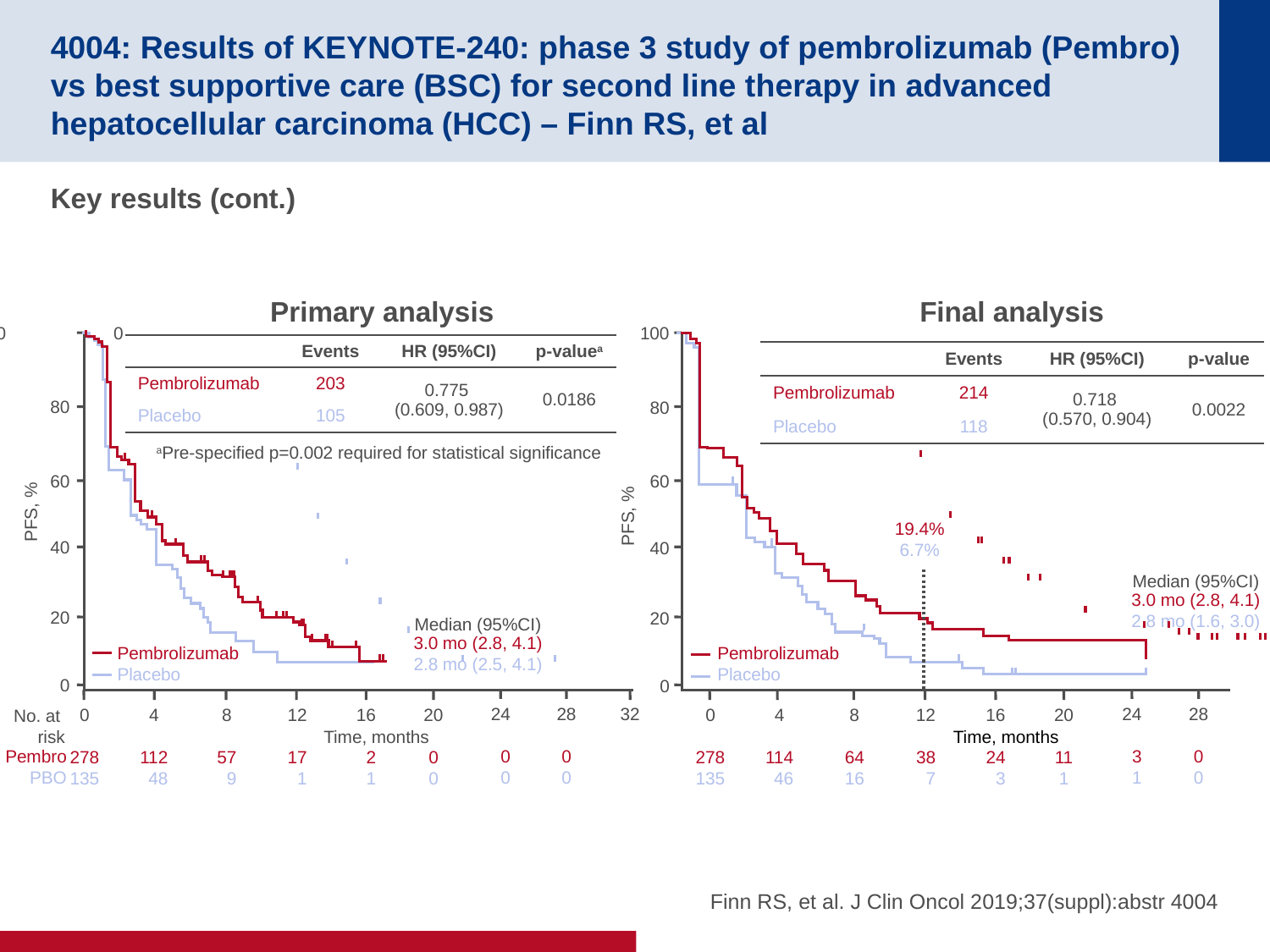

# 4004: Results of KEYNOTE-240: phase 3 study of pembrolizumab (Pembro) vs best supportive care (BSC) for second line therapy in advanced hepatocellular carcinoma (HCC) – Finn RS, et al
Key results (cont.)

Primary analysis
10	0

80

60

PFS, %
40

20

Pembrolizumab
Placebo
0

24

0
0
16

2
1

28

0
0
32

20

0
0

0

278
135

4

112
48

8

57
9

12

17
1
Time, months
Pembro
PBO

aPre-specified p=0.002 required for statistical significance
Median (95%CI)
3.0 mo (2.8, 4.1)
2.8 mo (2.5, 4.1)
No. at
risk
Final analysis
100

80

60

40

20

Pembrolizumab
Placebo
0

24

3
1
16

24
3

28

0
0
20

11
1

0

278
135

4

114
46

8

64
16

12

38
7
Time, months

|  | Events | HR (95%CI) | p-valuea |
| --- | --- | --- | --- |
| Pembrolizumab | 203 | 0.775 (0.609, 0.987) | 0.0186 |
| Placebo | 105 |  |  |
|  | Events | HR (95%CI) | p-value |
| --- | --- | --- | --- |
| Pembrolizumab | 214 | 0.718 (0.570, 0.904) | 0.0022 |
| Placebo | 118 |  |  |
PFS, %
19.4%
6.7%
Median (95%CI)
3.0 mo (2.8, 4.1)
2.8 mo (1.6, 3.0)
Finn RS, et al. J Clin Oncol 2019;37(suppl):abstr 4004